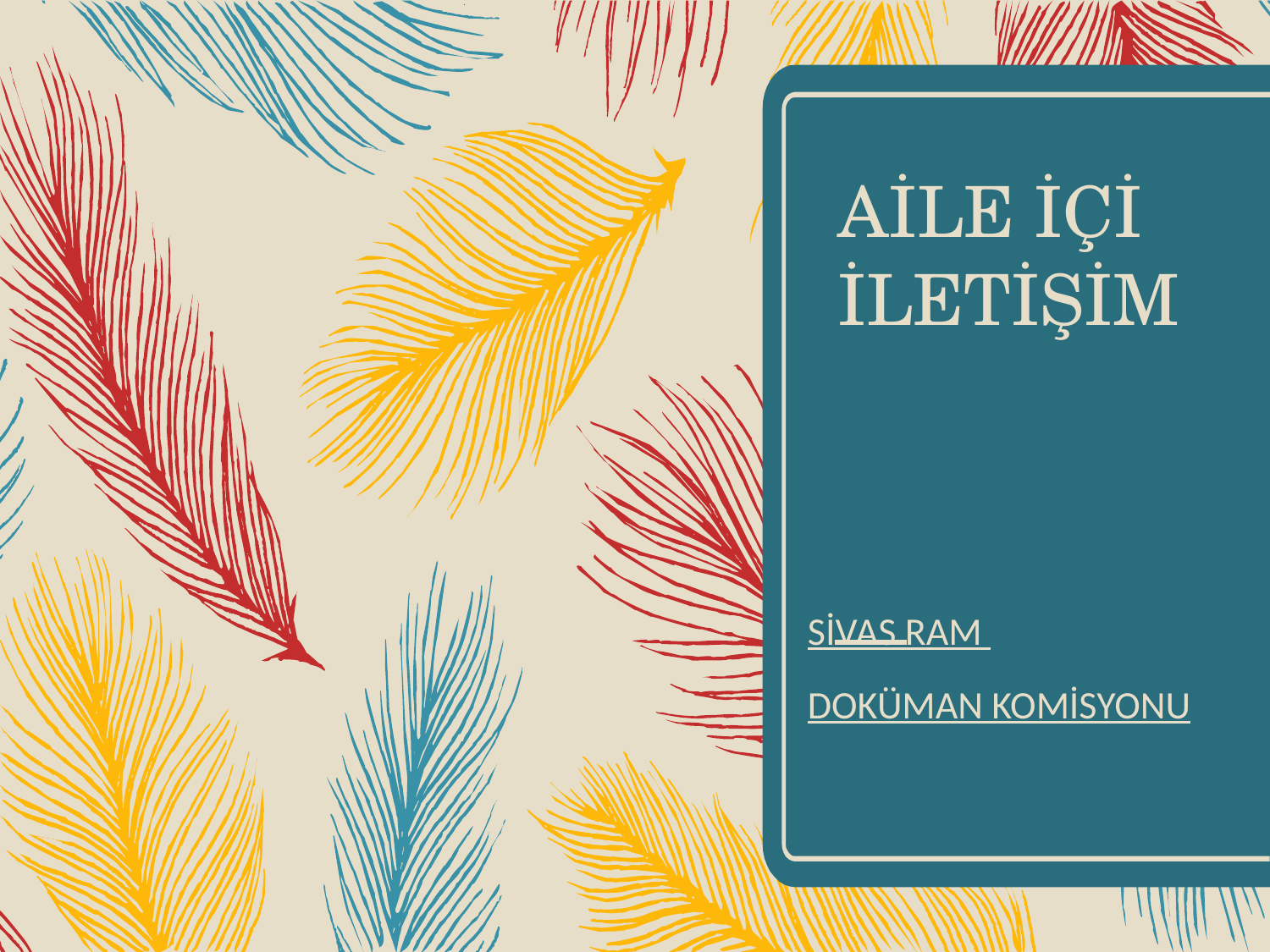

# AİLE İÇİ İLETİŞİM
SİVAS RAM
DOKÜMAN KOMİSYONU